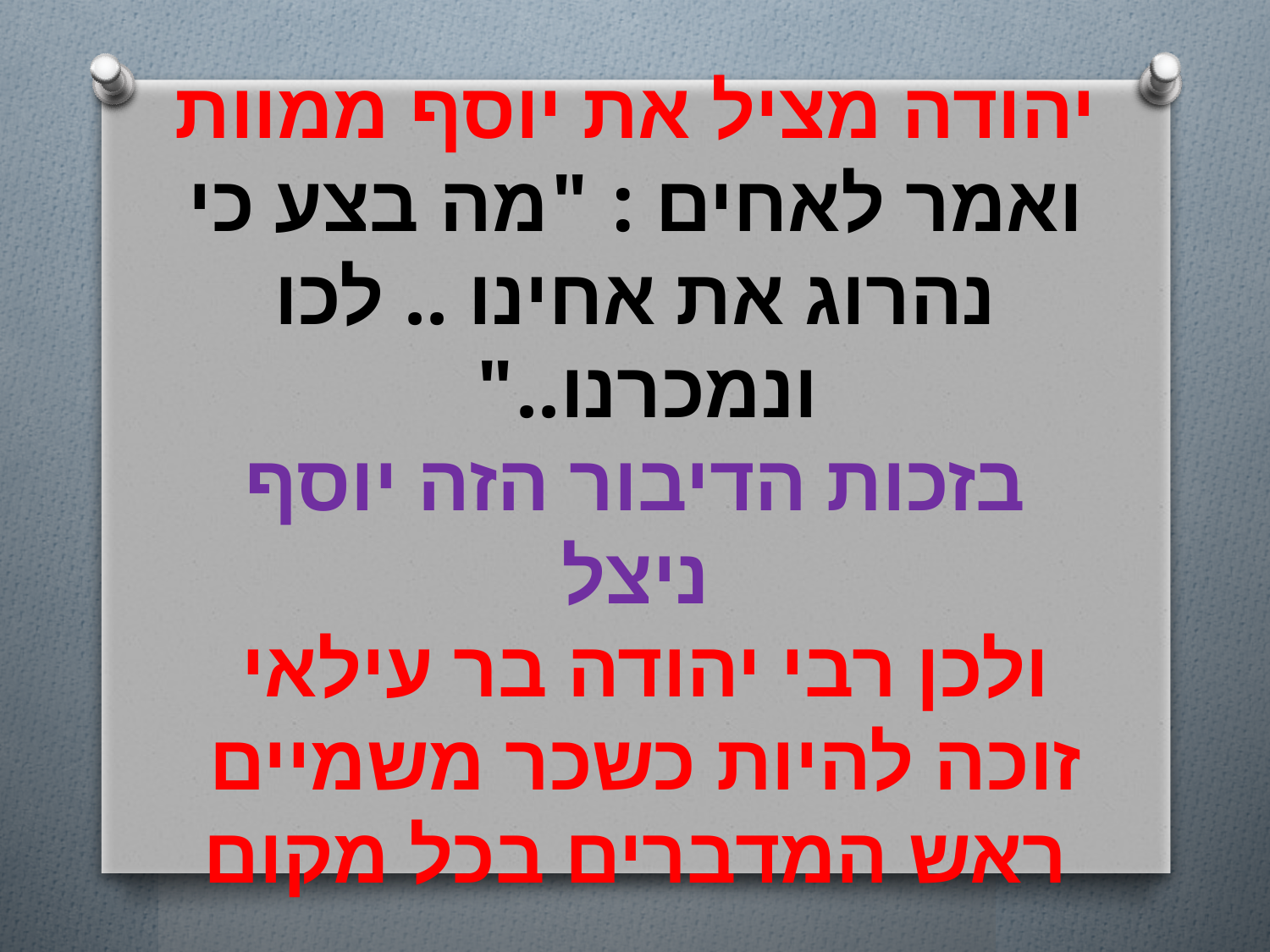

# יהודה מציל את יוסף ממוות ואמר לאחים : "מה בצע כי נהרוג את אחינו .. לכו ונמכרנו.." בזכות הדיבור הזה יוסף ניצל ולכן רבי יהודה בר עילאי זוכה להיות כשכר משמיים ראש המדברים בכל מקום